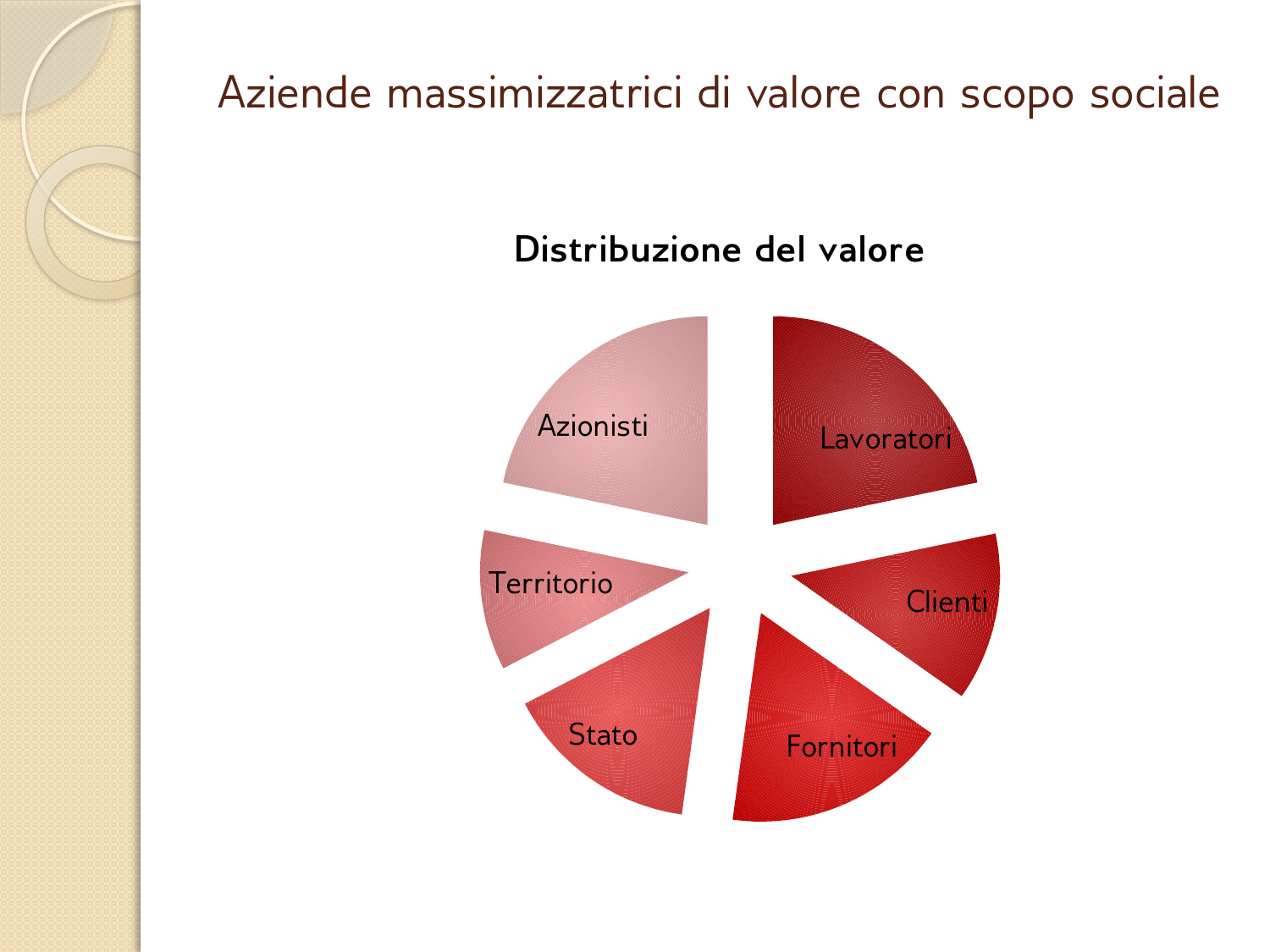

# Aziende massimizzatrici di valore con scopo sociale

### Chart: Distribuzione del valore

| Category | Vendite |
|---|---|
| Lavoratori | 1.0 |
| Clienti | 0.6 |
| Fornitori | 0.8 |
| Stato | 0.7 |
| Territorio | 0.5 |
| Azionisti | 1.0 |